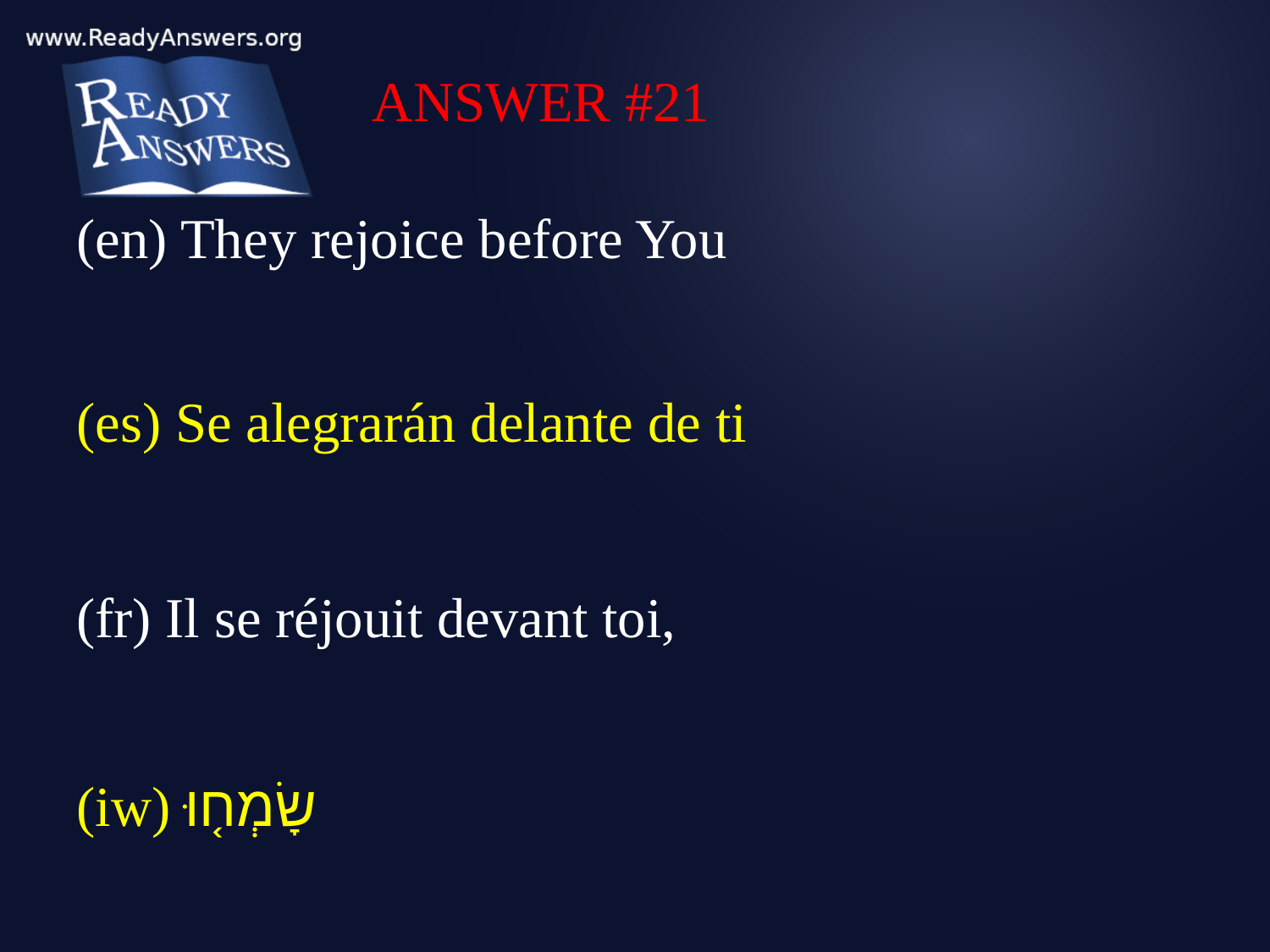

ANSWER #21
(en) They rejoice before You
(es) Se alegrarán delante de ti
(fr) Il se réjouit devant toi,
(iw) שָׂמְח֤וּ